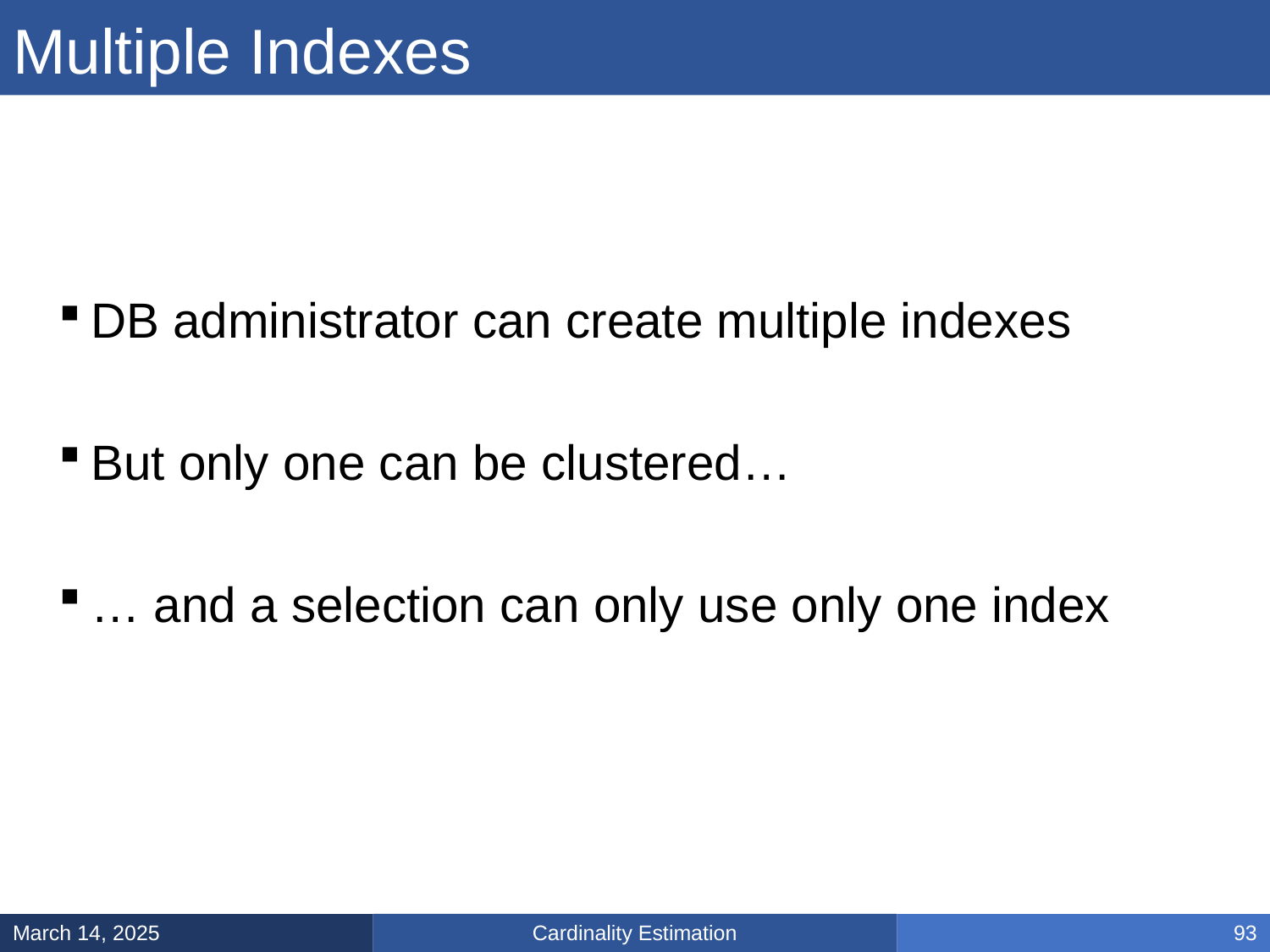

# Multiple Indexes

DB administrator can create multiple indexes

But only one can be clustered…

… and a selection can only use only one index
Cardinality Estimation
March 14, 2025
93